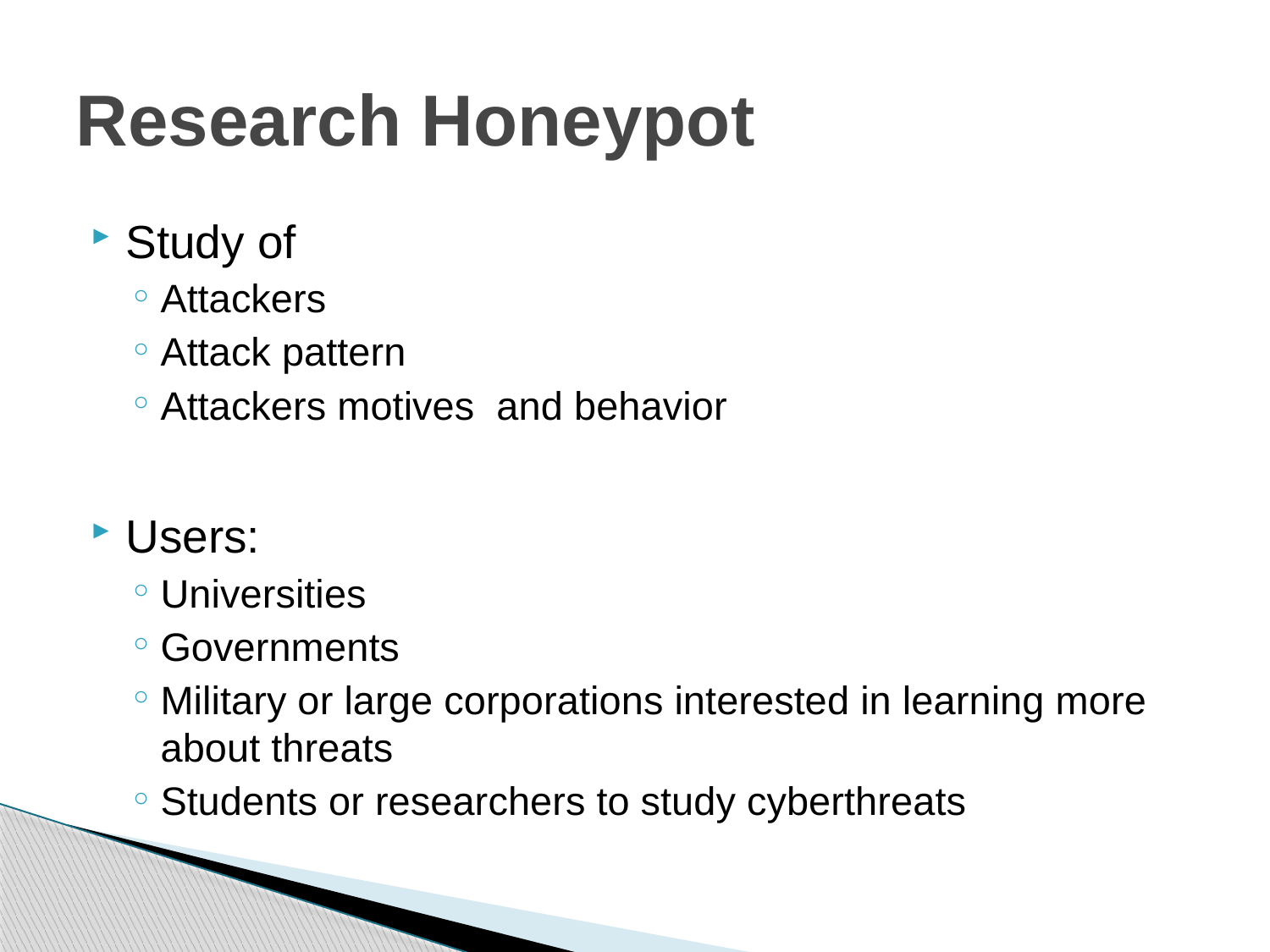

# Research Honeypot
Study of
Attackers
Attack pattern
Attackers motives  and behavior

Users:
Universities
Governments
Military or large corporations interested in learning more about threats
Students or researchers to study cyberthreats